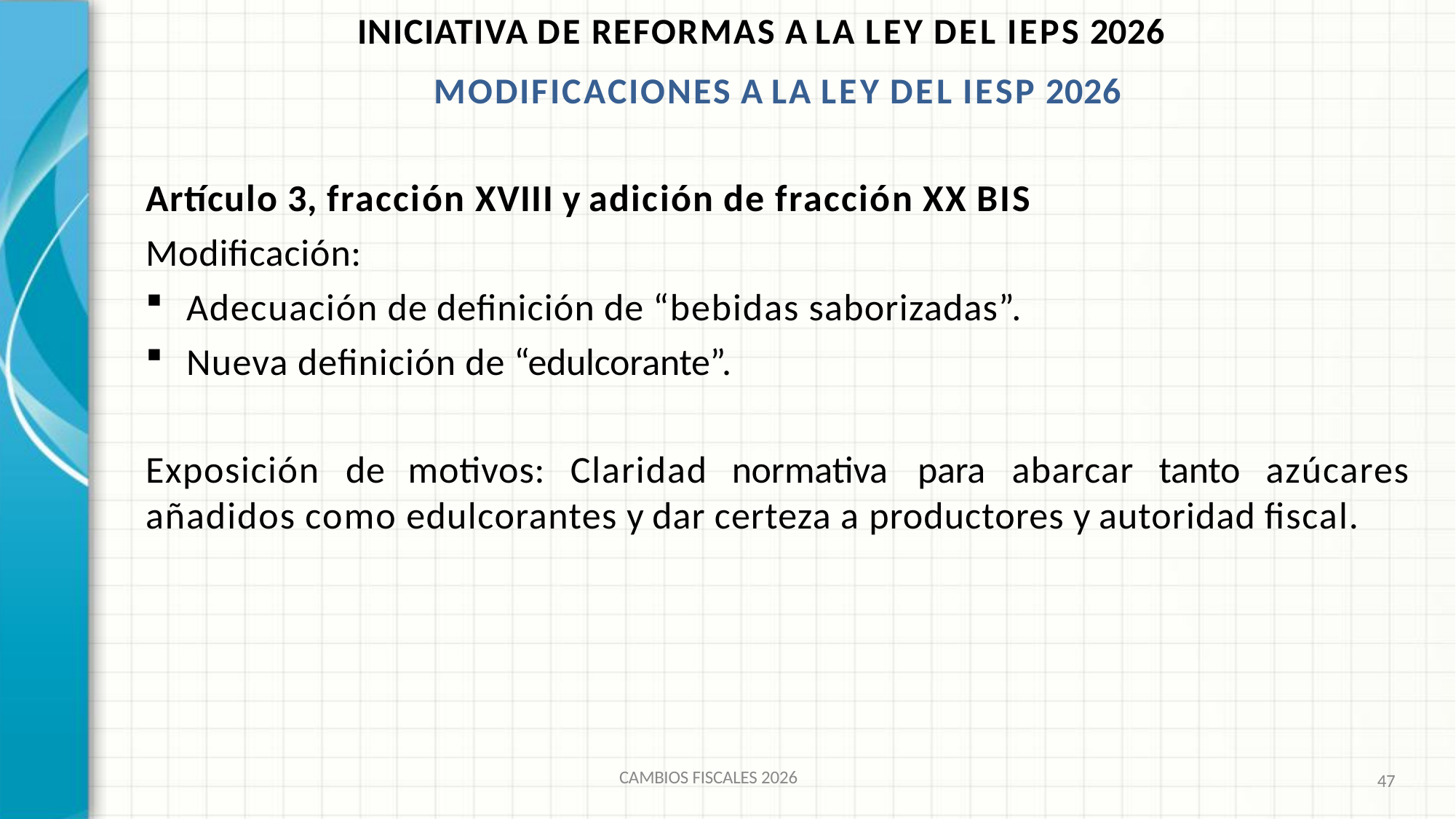

# INICIATIVA DE REFORMAS A LA LEY DEL IEPS 2026 MODIFICACIONES A LA LEY DEL IESP 2026
Artículo 3, fracción XVIII y adición de fracción XX BIS
Modificación:
Adecuación de definición de “bebidas saborizadas”.
Nueva definición de “edulcorante”.

Exposición	de	motivos:	Claridad	normativa	para	abarcar	tanto	azúcares añadidos como edulcorantes y dar certeza a productores y autoridad fiscal.
CAMBIOS FISCALES 2026
47